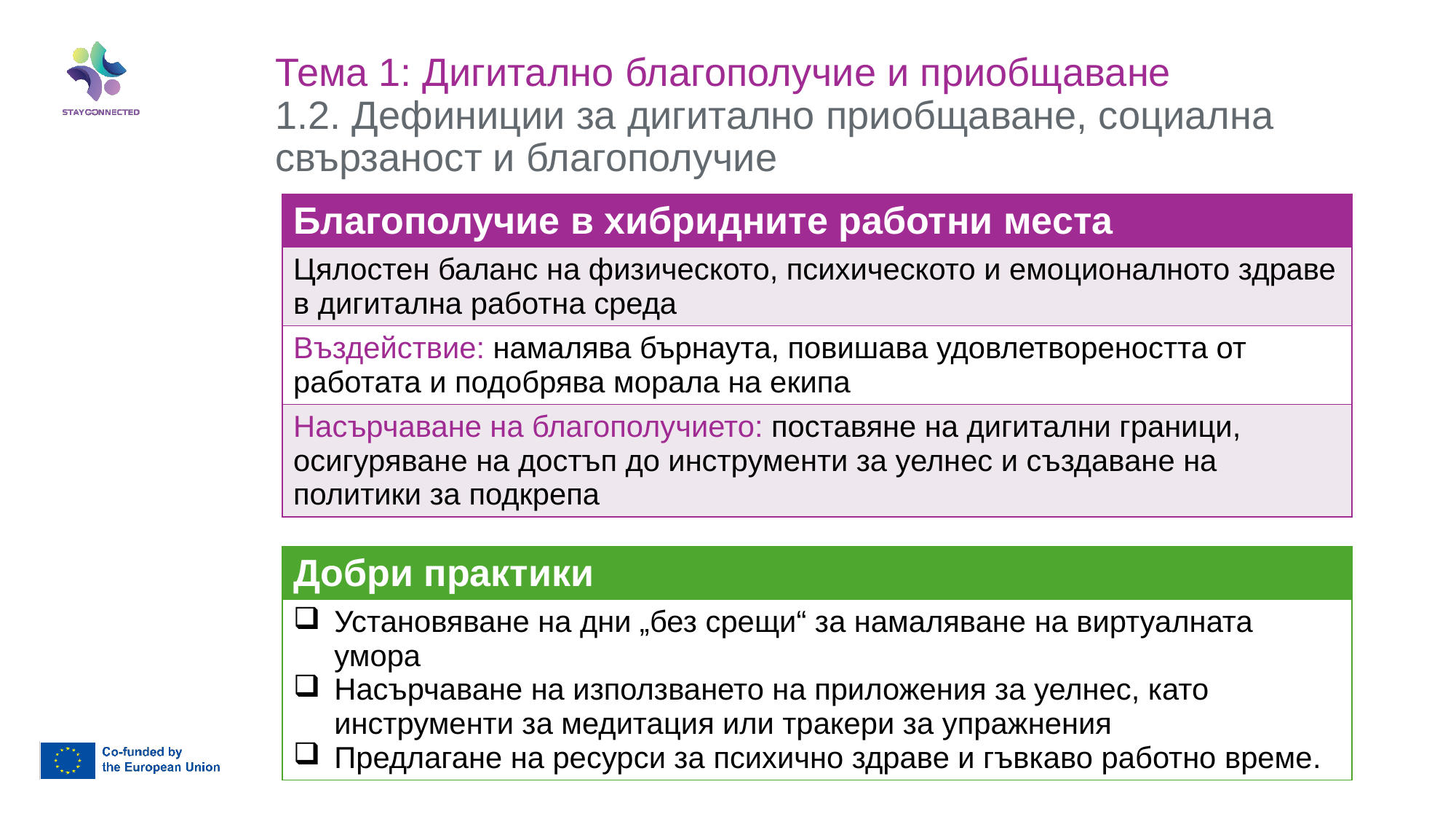

Тема 1: Дигитално благополучие и приобщаване
1.2. Дефиниции за дигитално приобщаване, социална свързаност и благополучие
| Благополучие в хибридните работни места |
| --- |
| Цялостен баланс на физическото, психическото и емоционалното здраве в дигитална работна среда |
| Въздействие: намалява бърнаута, повишава удовлетвореността от работата и подобрява морала на екипа |
| Насърчаване на благополучието: поставяне на дигитални граници, осигуряване на достъп до инструменти за уелнес и създаване на политики за подкрепа |
| Добри практики |
| --- |
| Установяване на дни „без срещи“ за намаляване на виртуалната умора Насърчаване на използването на приложения за уелнес, като инструменти за медитация или тракери за упражнения Предлагане на ресурси за психично здраве и гъвкаво работно време. |